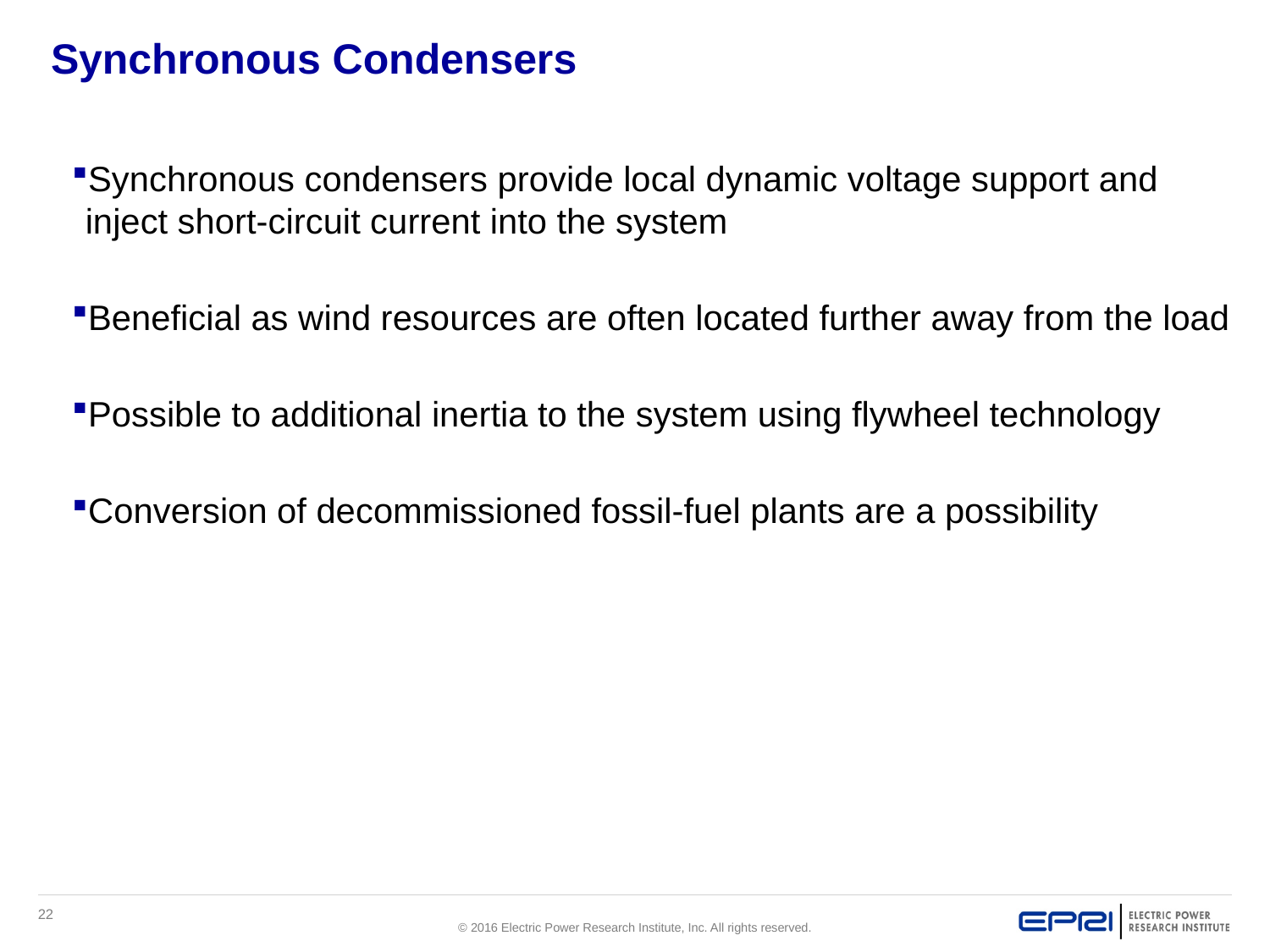

# Synchronous Condensers

Synchronous condensers provide local dynamic voltage support and inject short-circuit current into the system

Beneficial as wind resources are often located further away from the load

Possible to additional inertia to the system using flywheel technology

Conversion of decommissioned fossil-fuel plants are a possibility